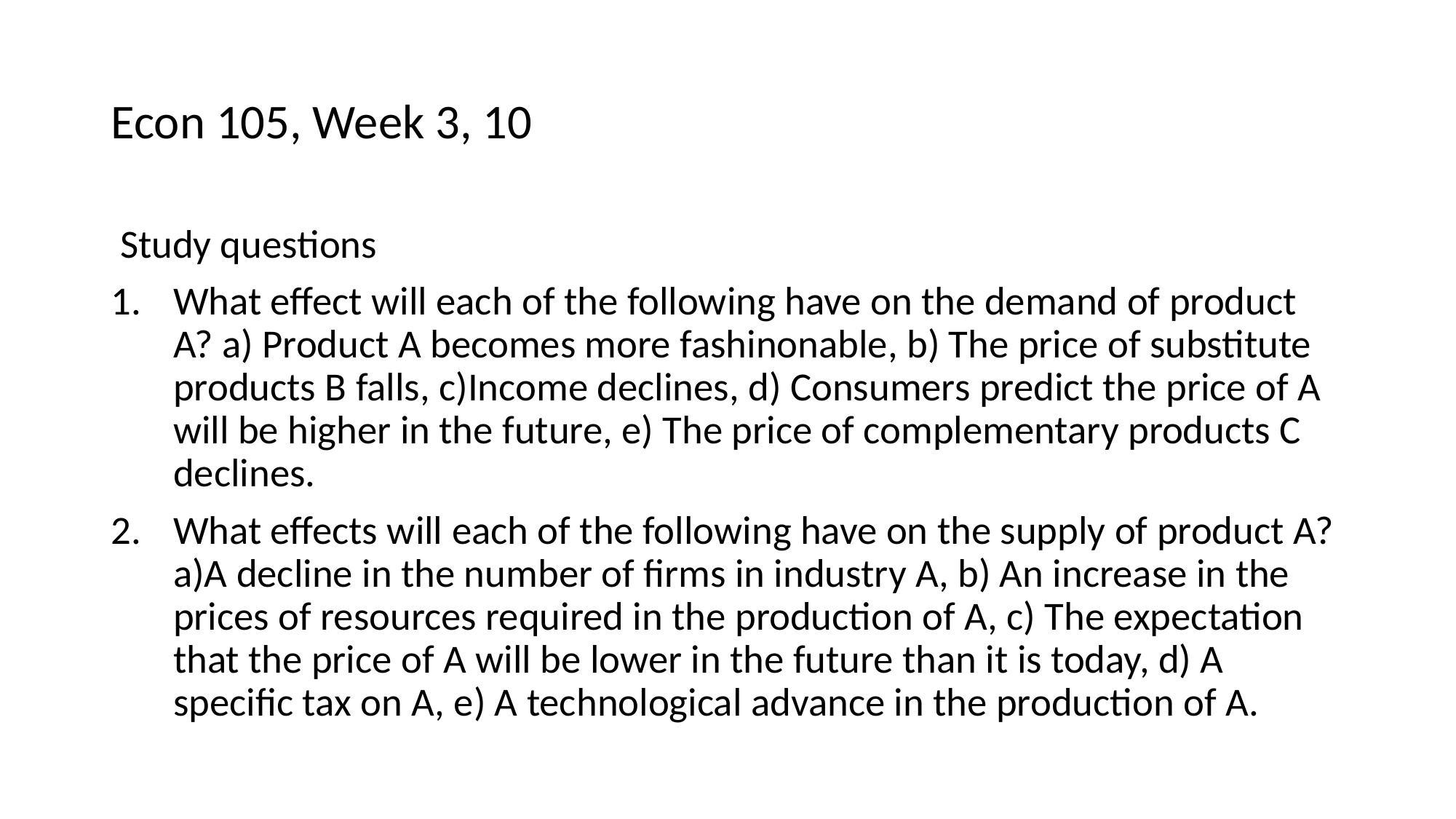

# Econ 105, Week 3, 10
 Study questions
What effect will each of the following have on the demand of product A? a) Product A becomes more fashinonable, b) The price of substitute products B falls, c)Income declines, d) Consumers predict the price of A will be higher in the future, e) The price of complementary products C declines.
What effects will each of the following have on the supply of product A? a)A decline in the number of firms in industry A, b) An increase in the prices of resources required in the production of A, c) The expectation that the price of A will be lower in the future than it is today, d) A specific tax on A, e) A technological advance in the production of A.